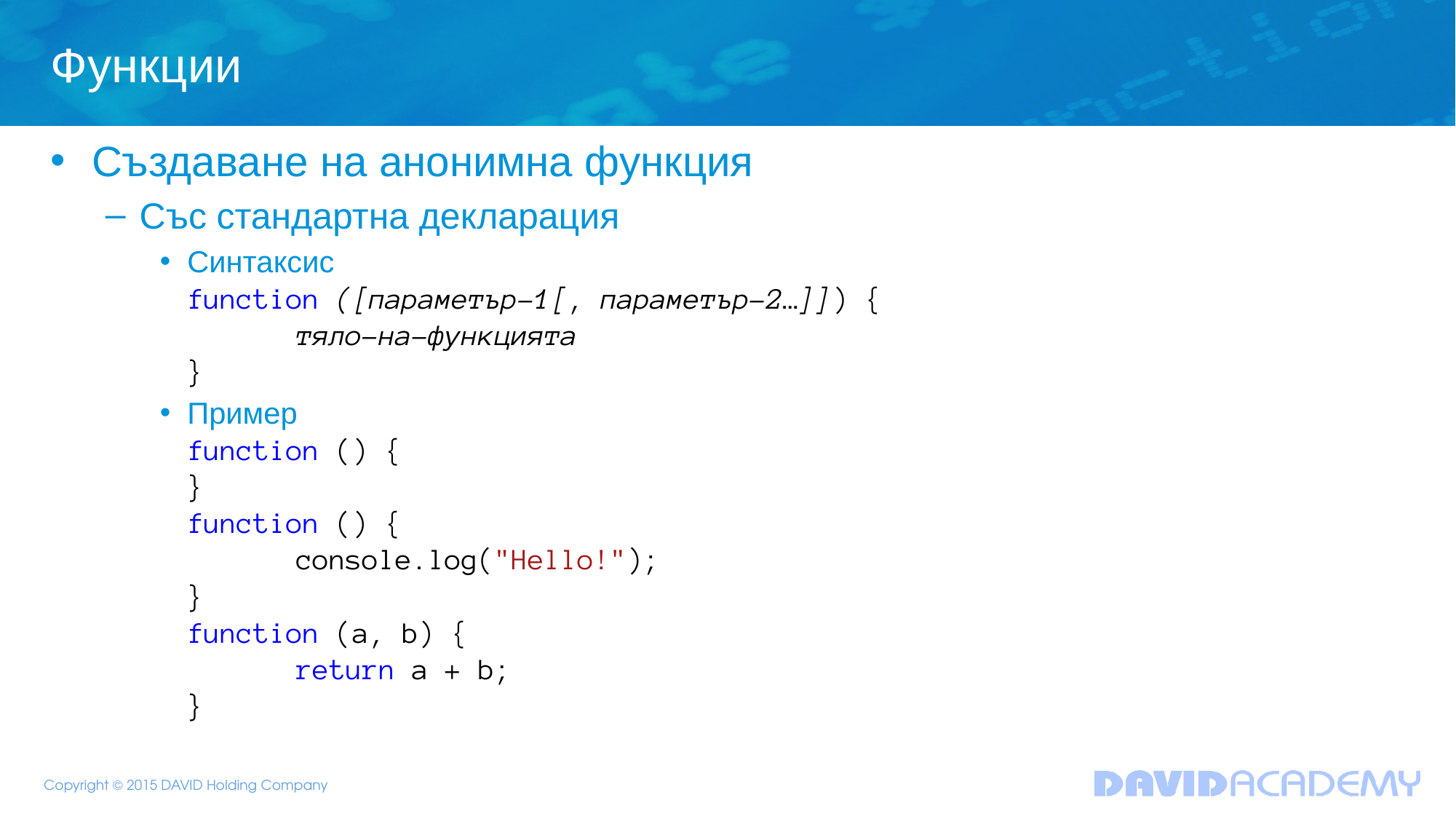

# Функции
Създаване на анонимна функция
Със стандартна декларация
Синтаксис
function ([параметър-1[, параметър-2…]]) {
	тяло-на-функцията
}
Пример
function () {
}
function () {
	console.log("Hello!");
}
function (a, b) {
	return a + b;
}